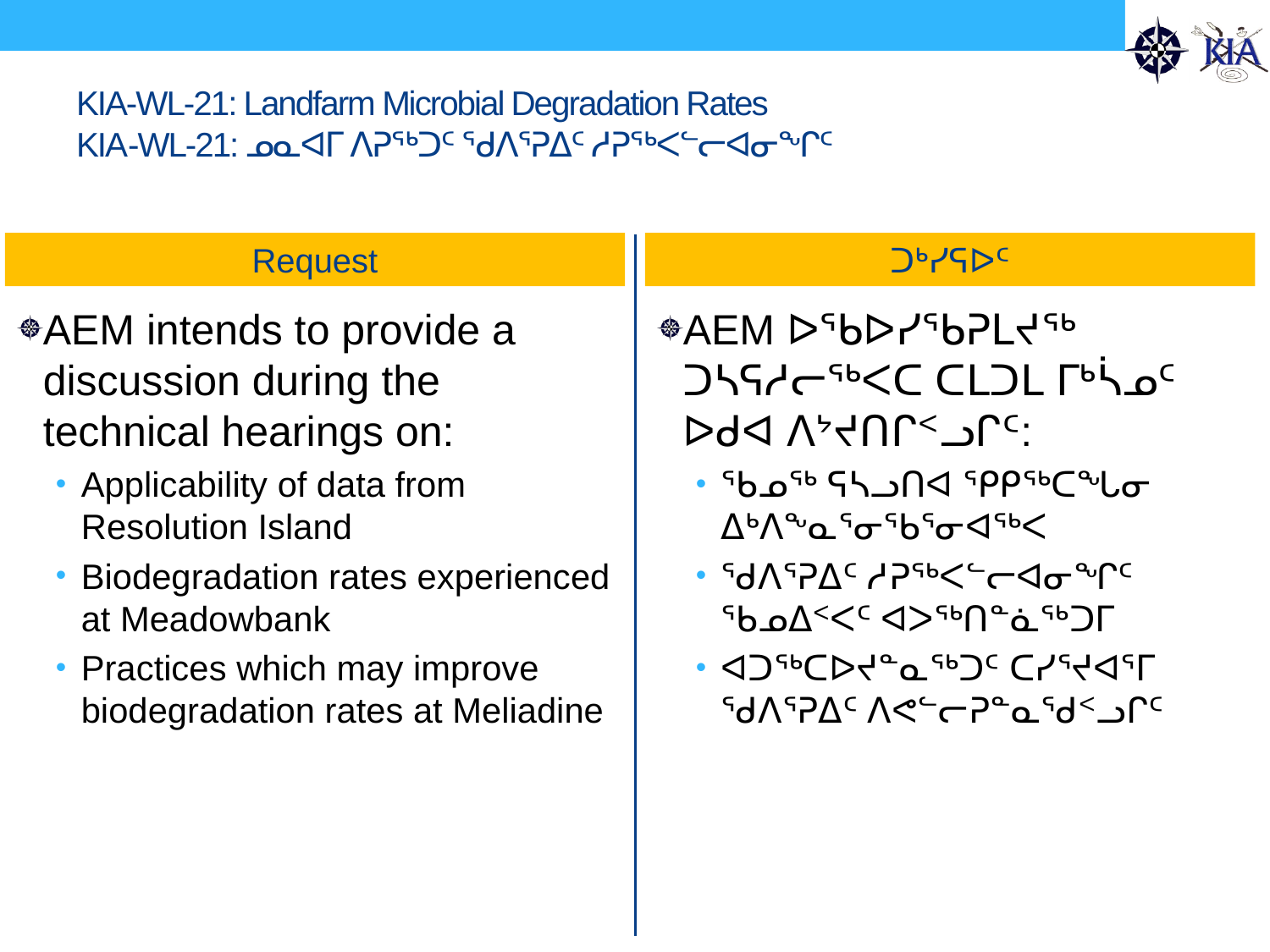

# KIA-WL-21: Landfarm Microbial Degradation Rates KIA-WL-21: ᓄᓇᐊᒥ ᐱᕈᖅᑐᑦ ᖁᐱᕐᕈᐃᑦ ᓱᕈᖅᐸᓪᓕᐊᓂᖏᑦ
Request
ᑐᒃᓯᕋᐅᑦ
AEM intends to provide a discussion during the technical hearings on:
Applicability of data from Resolution Island
Biodegradation rates experienced at Meadowbank
Practices which may improve biodegradation rates at Meliadine
AEM ᐅᖃᐅᓯᖃᕈᒪᔪᖅ ᑐᓴᕋᓱᓕᖅᐸᑕ ᑕᒪᑐᒪ ᒥᒃᓵᓄᑦ ᐅᑯᐊ ᐱᔾᔪᑎᒋᑉᓗᒋᑦ:
ᖃᓄᖅ ᕋᓴᓗᑎᐊ ᕿᑭᖅᑕᖓᓂ ᐃᒃᐱᖕᓇᕐᓂᖃᕐᓂᐊᖅᐸ
ᖁᐱᕐᕈᐃᑦ ᓱᕈᖅᐸᓪᓕᐊᓂᖏᑦ ᖃᓄᐃᑉᐸᑦ ᐊᐳᖅᑎᓐᓈᖅᑐᒥ
ᐊᑐᖅᑕᐅᔪᓐᓇᖅᑐᑦ ᑕᓯᕐᔪᐊᕐᒥ ᖁᐱᕐᕈᐃᑦ ᐱᕙᓪᓕᕈᓐᓇᖁᑉᓗᒋᑦ